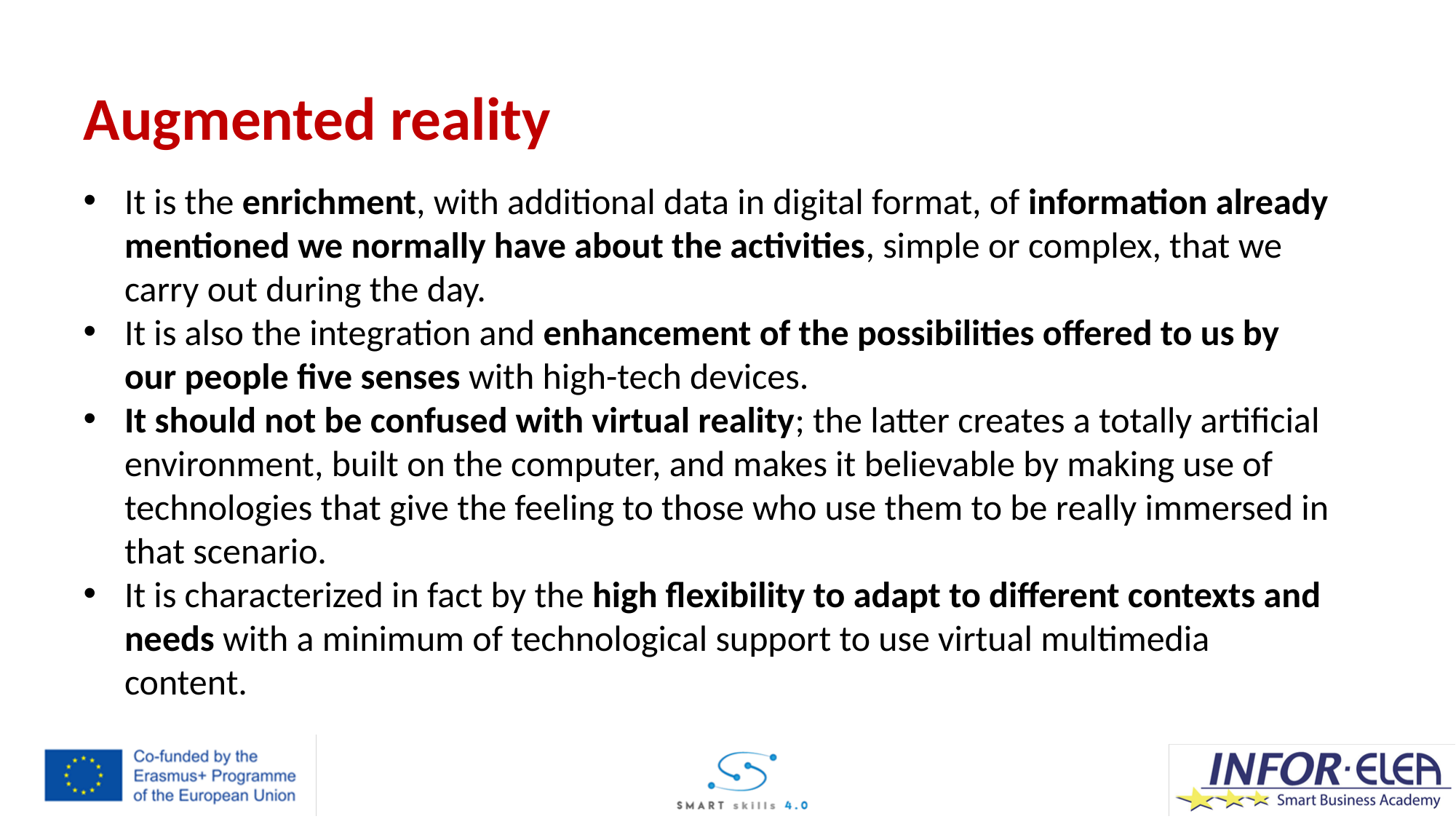

Augmented reality
It is the enrichment, with additional data in digital format, of information already mentioned we normally have about the activities, simple or complex, that we carry out during the day.
It is also the integration and enhancement of the possibilities offered to us by our people five senses with high-tech devices.
It should not be confused with virtual reality; the latter creates a totally artificial environment, built on the computer, and makes it believable by making use of technologies that give the feeling to those who use them to be really immersed in that scenario.
It is characterized in fact by the high flexibility to adapt to different contexts and needs with a minimum of technological support to use virtual multimedia content.